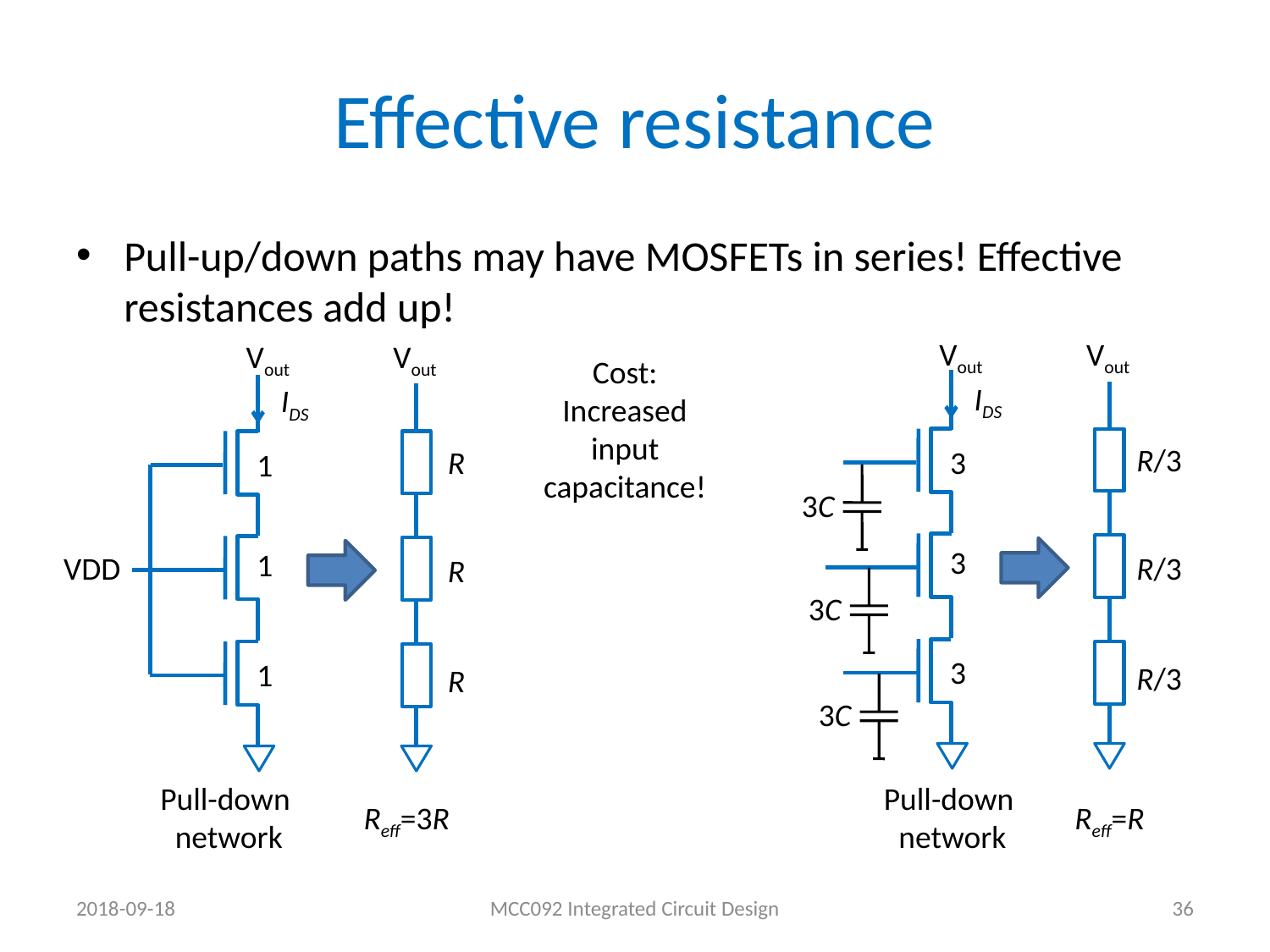

# Effective resistance
Pull-up/down paths may have MOSFETs in series! Effective resistances add up!
Vout

Vout
IDS

R/3
3

3

R/3

3

R/3

Vout

Vout
Cost:
Increased input capacitance!
IDS

R
1

3C

1

VDD
R

3C

1

R

3C

Pull-down
network
Pull-down
network
Reff=3R
Reff=R
2018-09-18
MCC092 Integrated Circuit Design
36